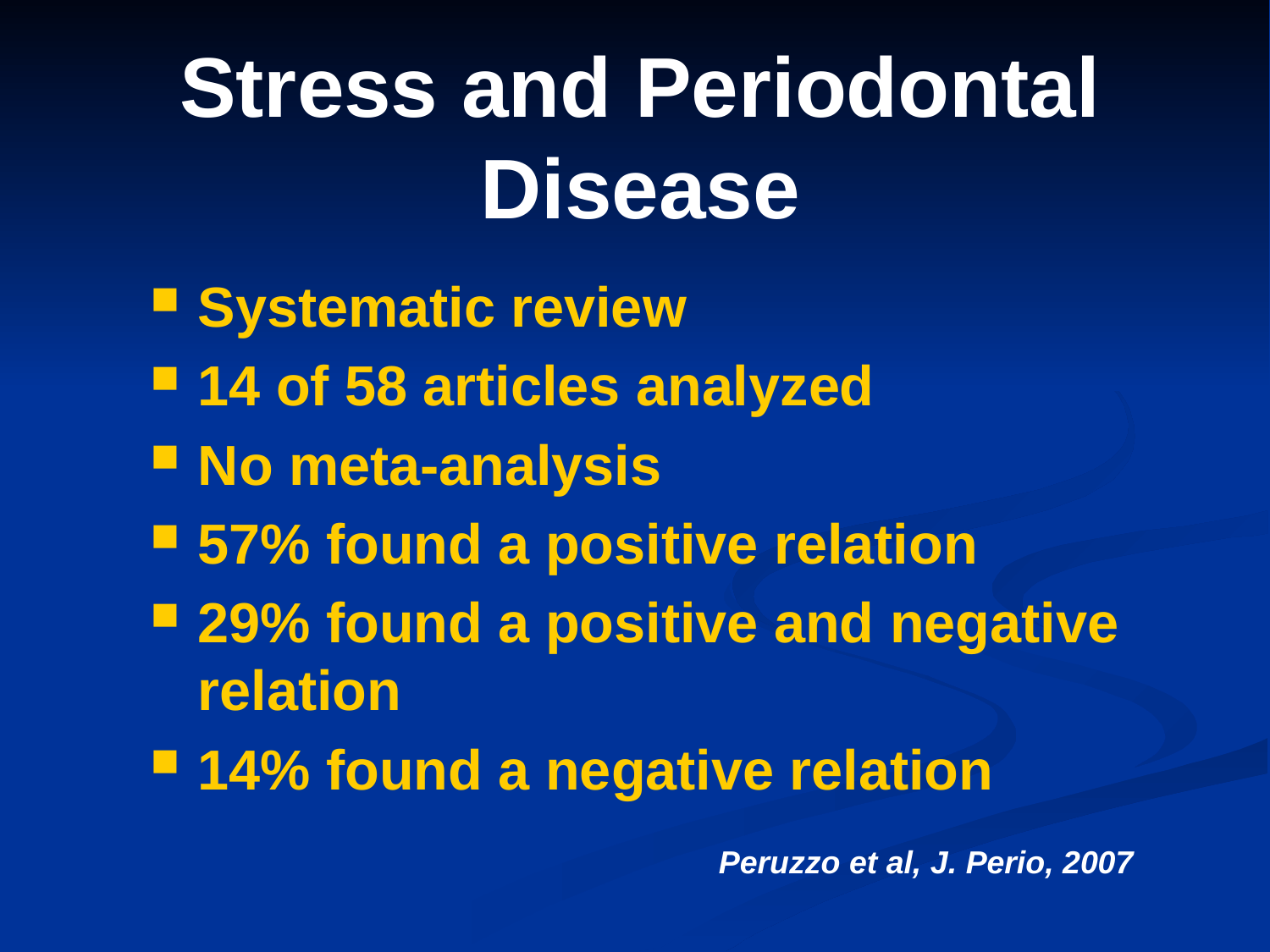

# Stress and Periodontal Disease
Systematic review
14 of 58 articles analyzed
No meta-analysis
57% found a positive relation
29% found a positive and negative relation
14% found a negative relation

Peruzzo et al, J. Perio, 2007